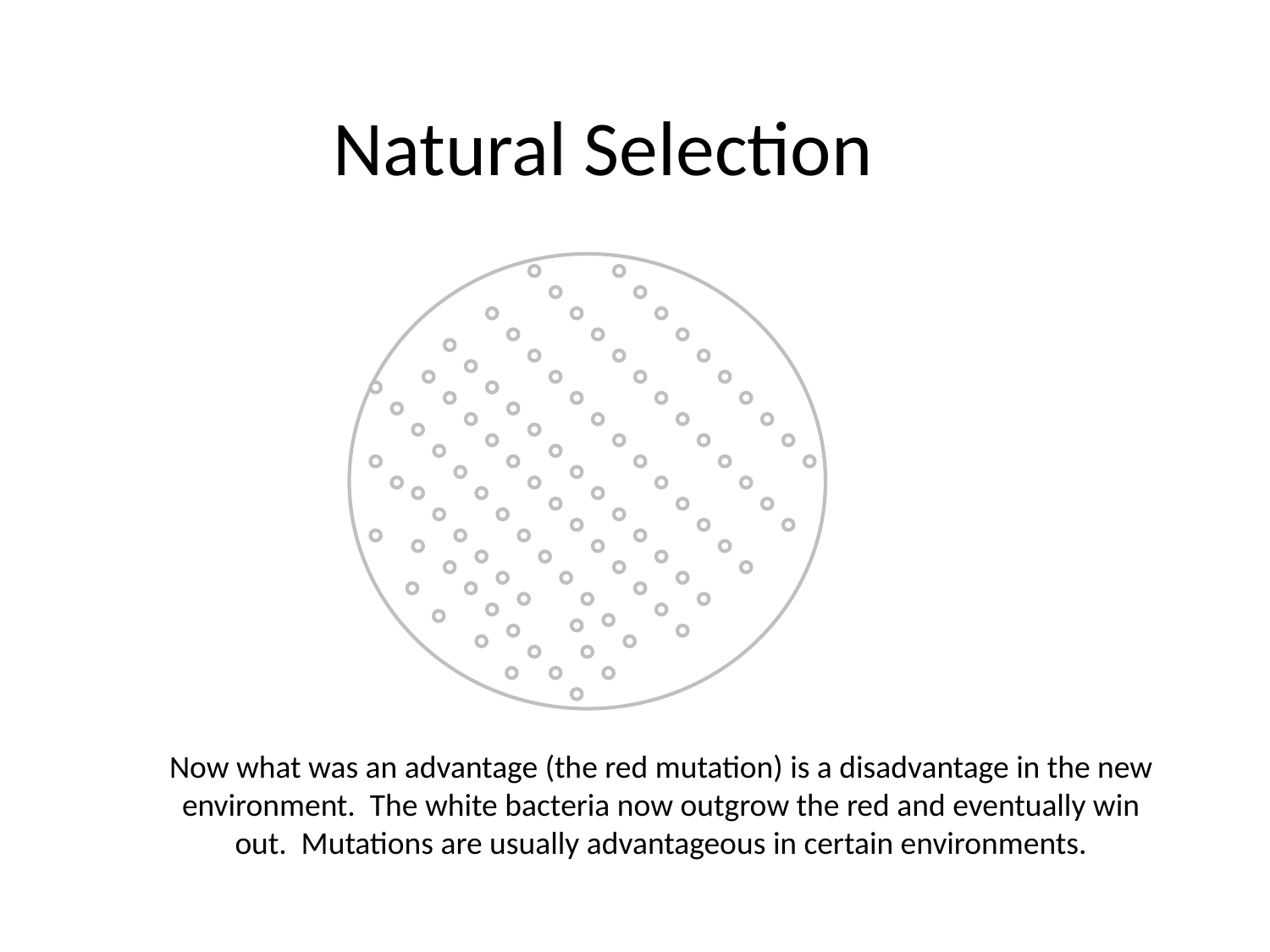

# Natural Selection

Now what was an advantage (the red mutation) is a disadvantage in the new environment.  The white bacteria now outgrow the red and eventually win out.  Mutations are usually advantageous in certain environments.